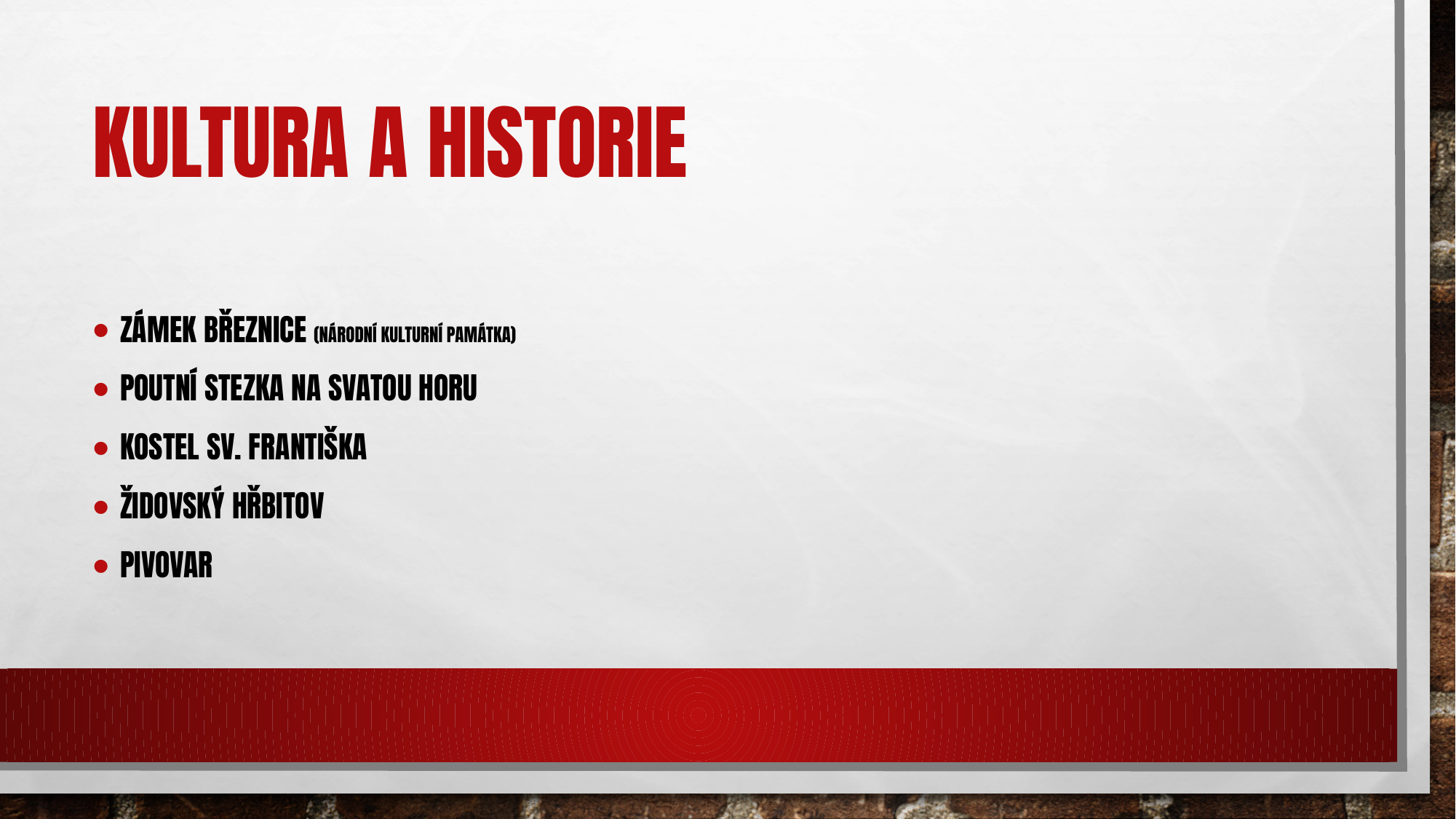

# Kultura a historie
Zámek březnice (národní kulturní památka)
Poutní stezka na svatou horu
Kostel sv. františka
Židovský hřbitov
Pivovar